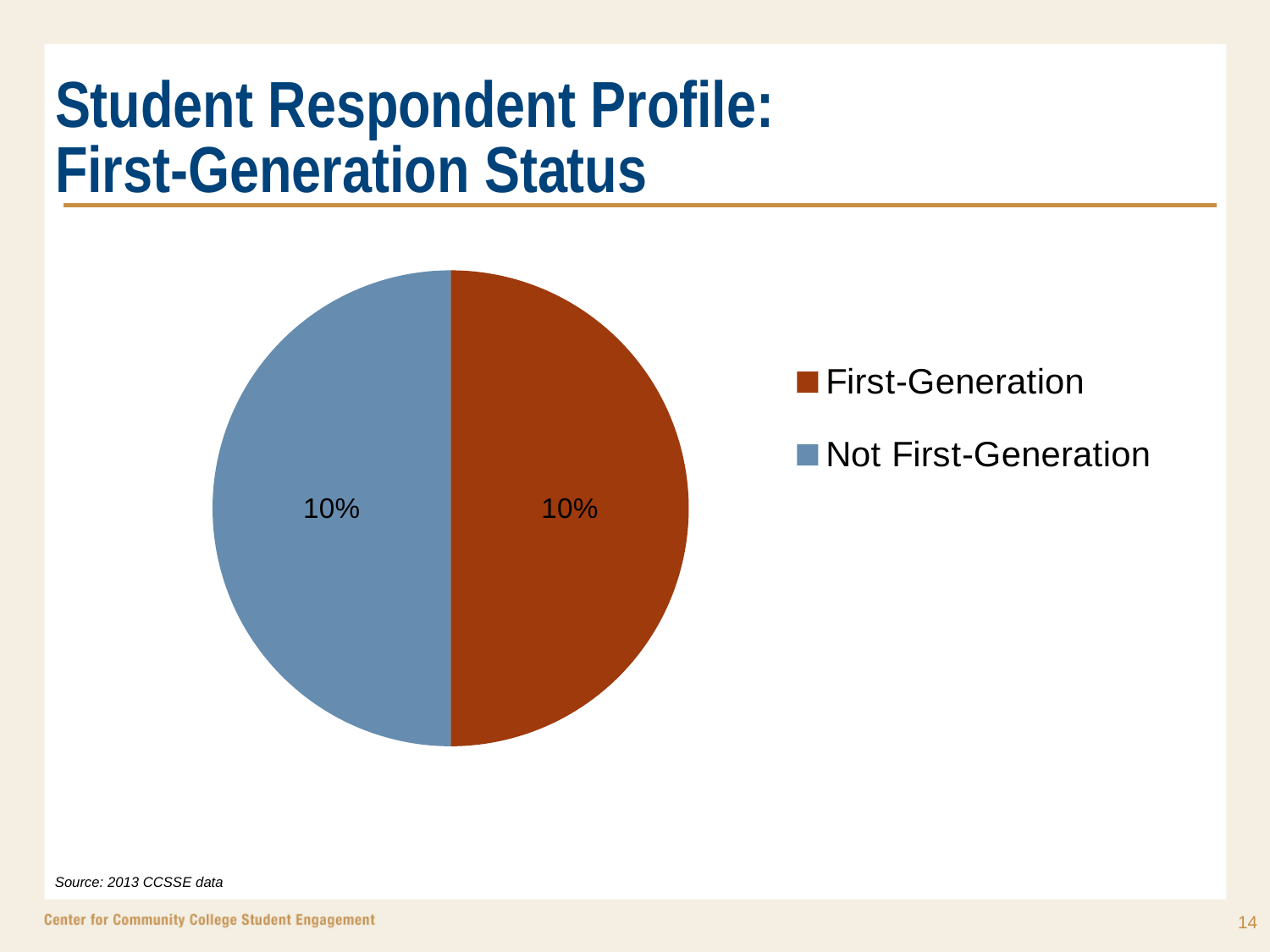

# Student Respondent Profile: First-Generation Status

### Chart

| Category | College Name |
|---|---|
| First-Generation | 0.1 |
| Not First-Generation | 0.1 |
Source: 2013 CCSSE data
14